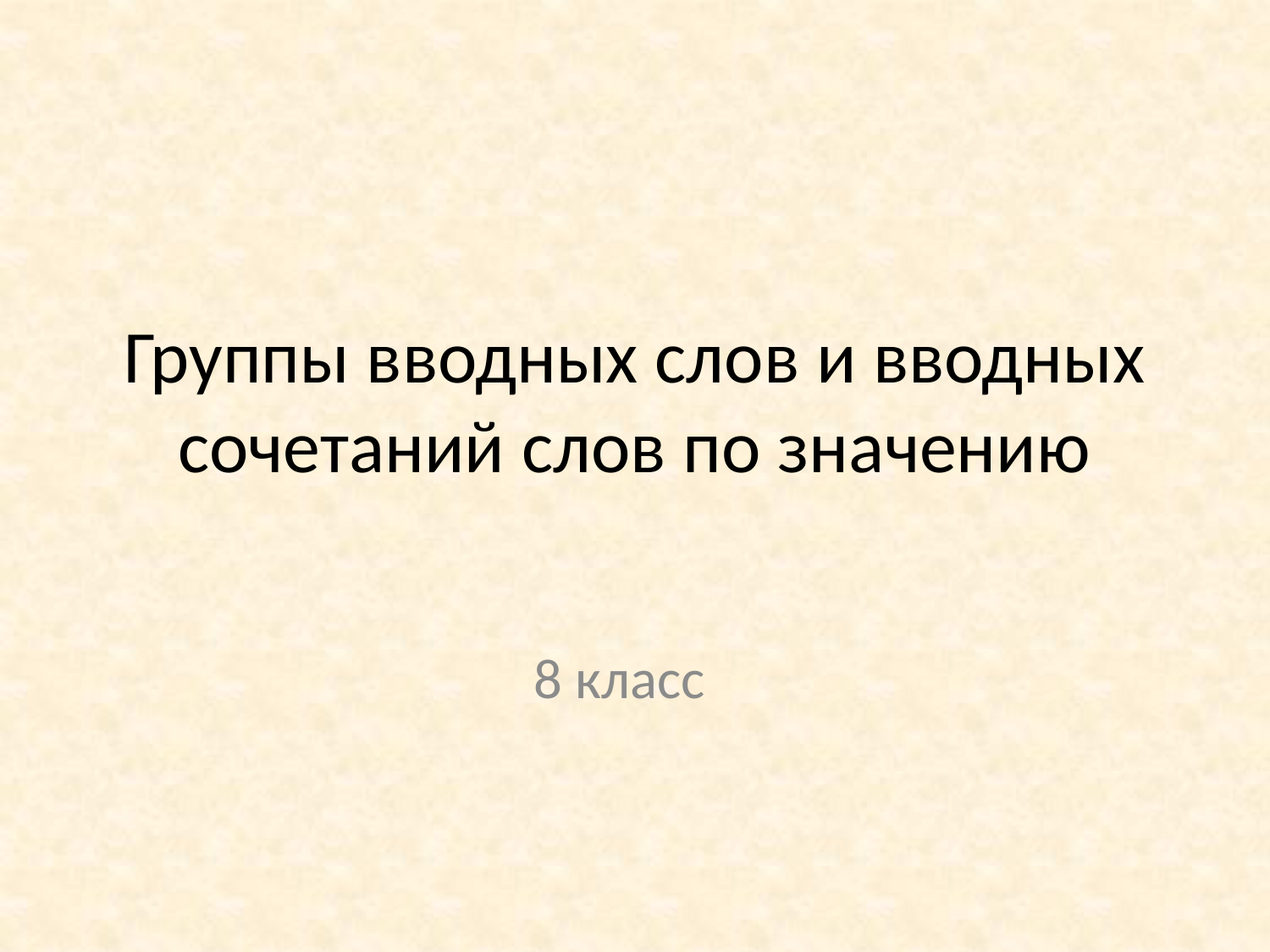

# Группы вводных слов и вводных сочетаний слов по значению
8 класс